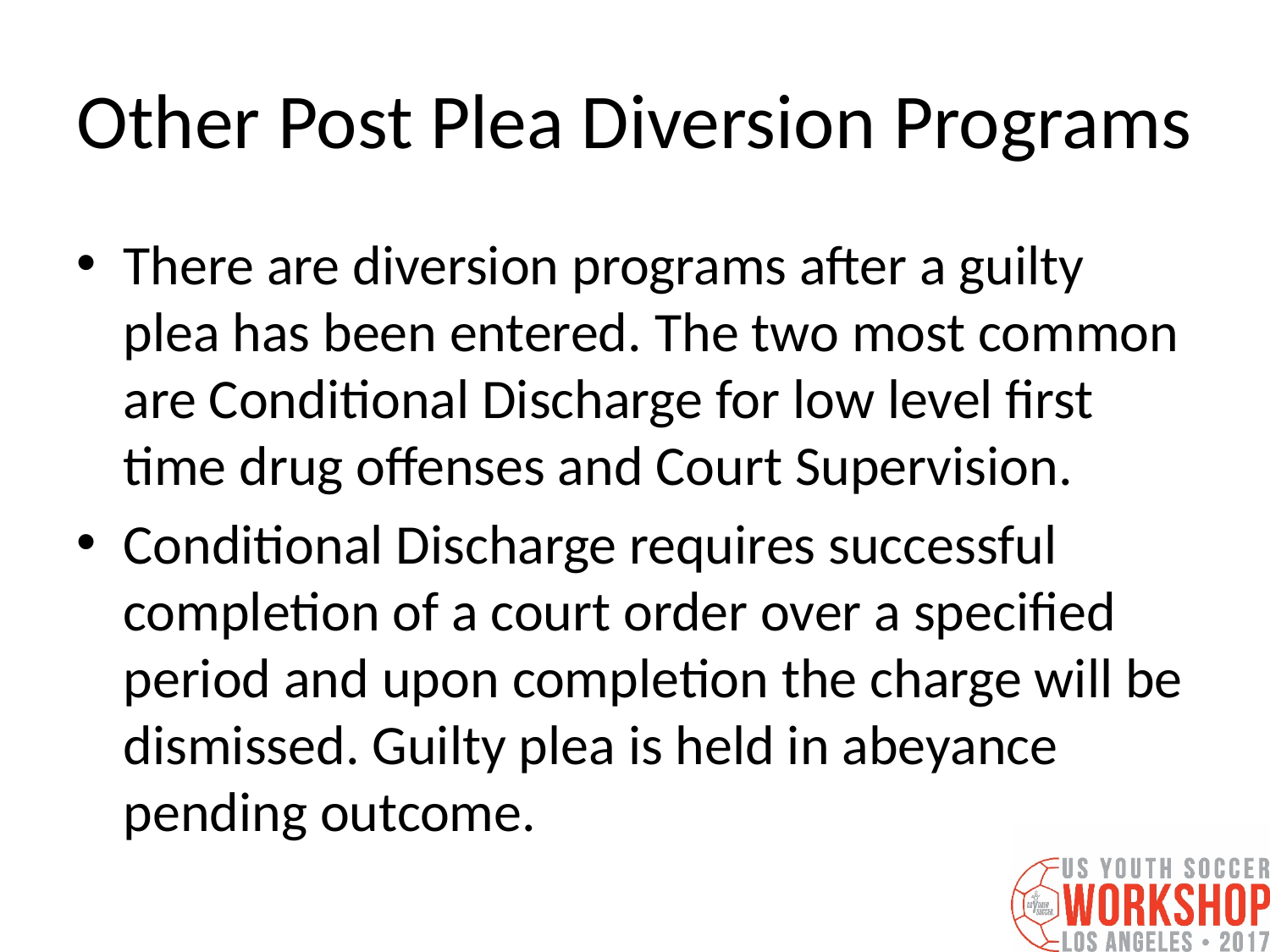

# Other Post Plea Diversion Programs
There are diversion programs after a guilty plea has been entered. The two most common are Conditional Discharge for low level first time drug offenses and Court Supervision.
Conditional Discharge requires successful completion of a court order over a specified period and upon completion the charge will be dismissed. Guilty plea is held in abeyance pending outcome.